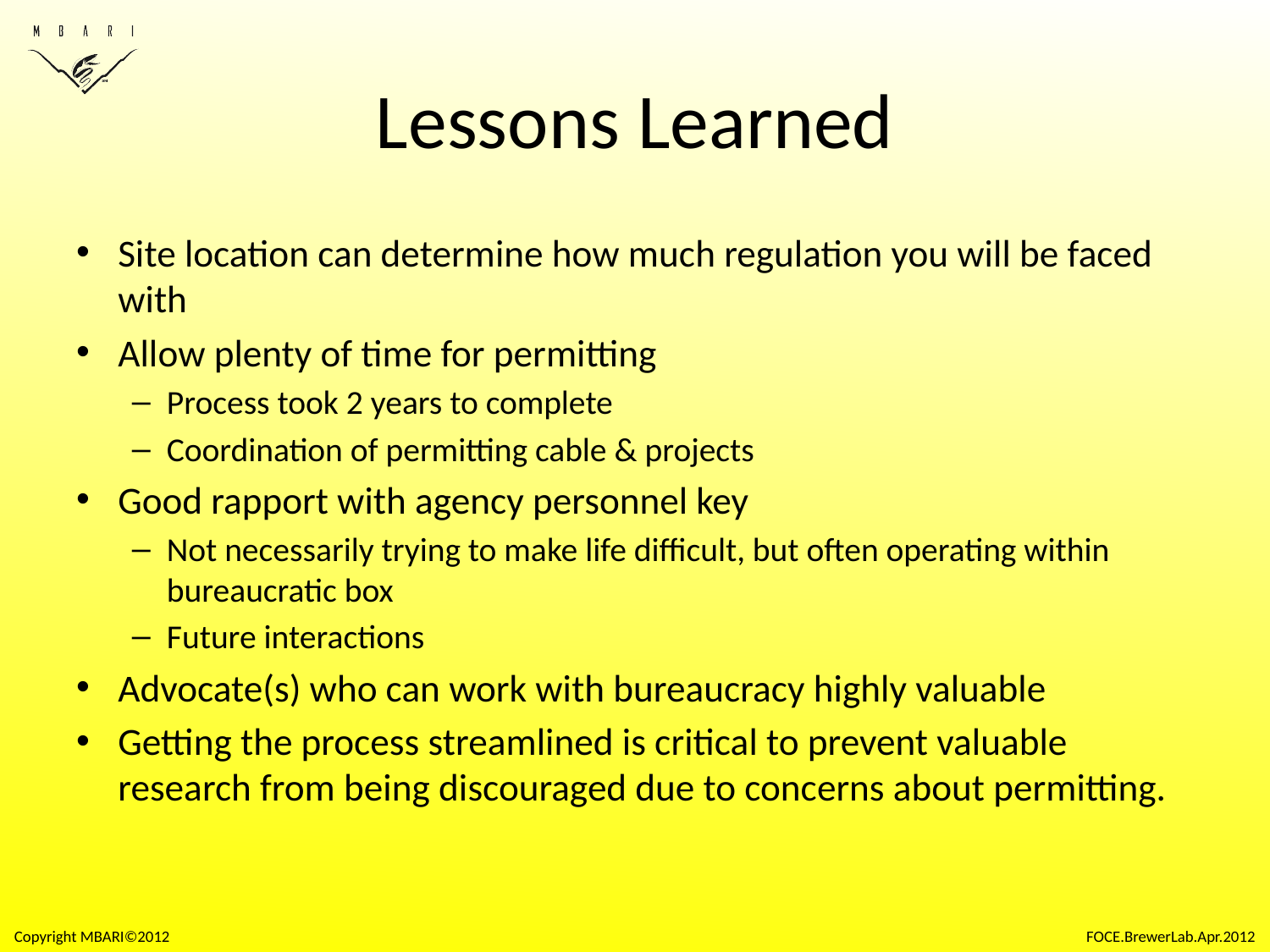

# Lessons Learned
Site location can determine how much regulation you will be faced with
Allow plenty of time for permitting
Process took 2 years to complete
Coordination of permitting cable & projects
Good rapport with agency personnel key
Not necessarily trying to make life difficult, but often operating within bureaucratic box
Future interactions
Advocate(s) who can work with bureaucracy highly valuable
Getting the process streamlined is critical to prevent valuable research from being discouraged due to concerns about permitting.